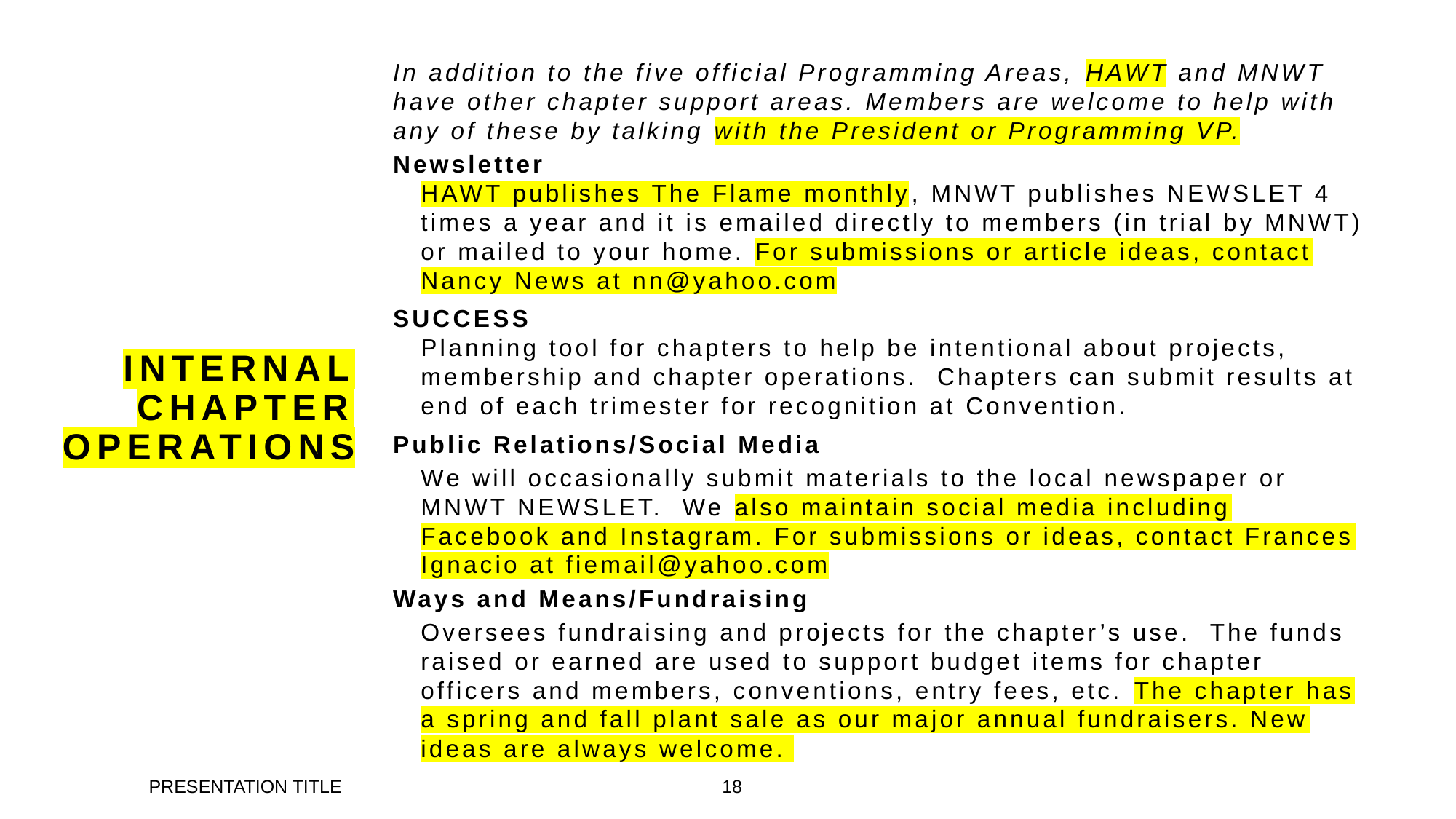

In addition to the five official Programming Areas, HAWT and MNWT have other chapter support areas. Members are welcome to help with any of these by talking with the President or Programming VP.
Newsletter
HAWT publishes The Flame monthly, MNWT publishes NEWSLET 4 times a year and it is emailed directly to members (in trial by MNWT) or mailed to your home. For submissions or article ideas, contact Nancy News at nn@yahoo.com
SUCCESS
Planning tool for chapters to help be intentional about projects, membership and chapter operations.  Chapters can submit results at end of each trimester for recognition at Convention.
Public Relations/Social Media
We will occasionally submit materials to the local newspaper or MNWT NEWSLET.  We also maintain social media including Facebook and Instagram. For submissions or ideas, contact Frances Ignacio at fiemail@yahoo.com
Ways and Means/Fundraising
Oversees fundraising and projects for the chapter’s use.  The funds raised or earned are used to support budget items for chapter officers and members, conventions, entry fees, etc. The chapter has a spring and fall plant sale as our major annual fundraisers. New ideas are always welcome.
# Internal Chapter Operations
PRESENTATION TITLE
18